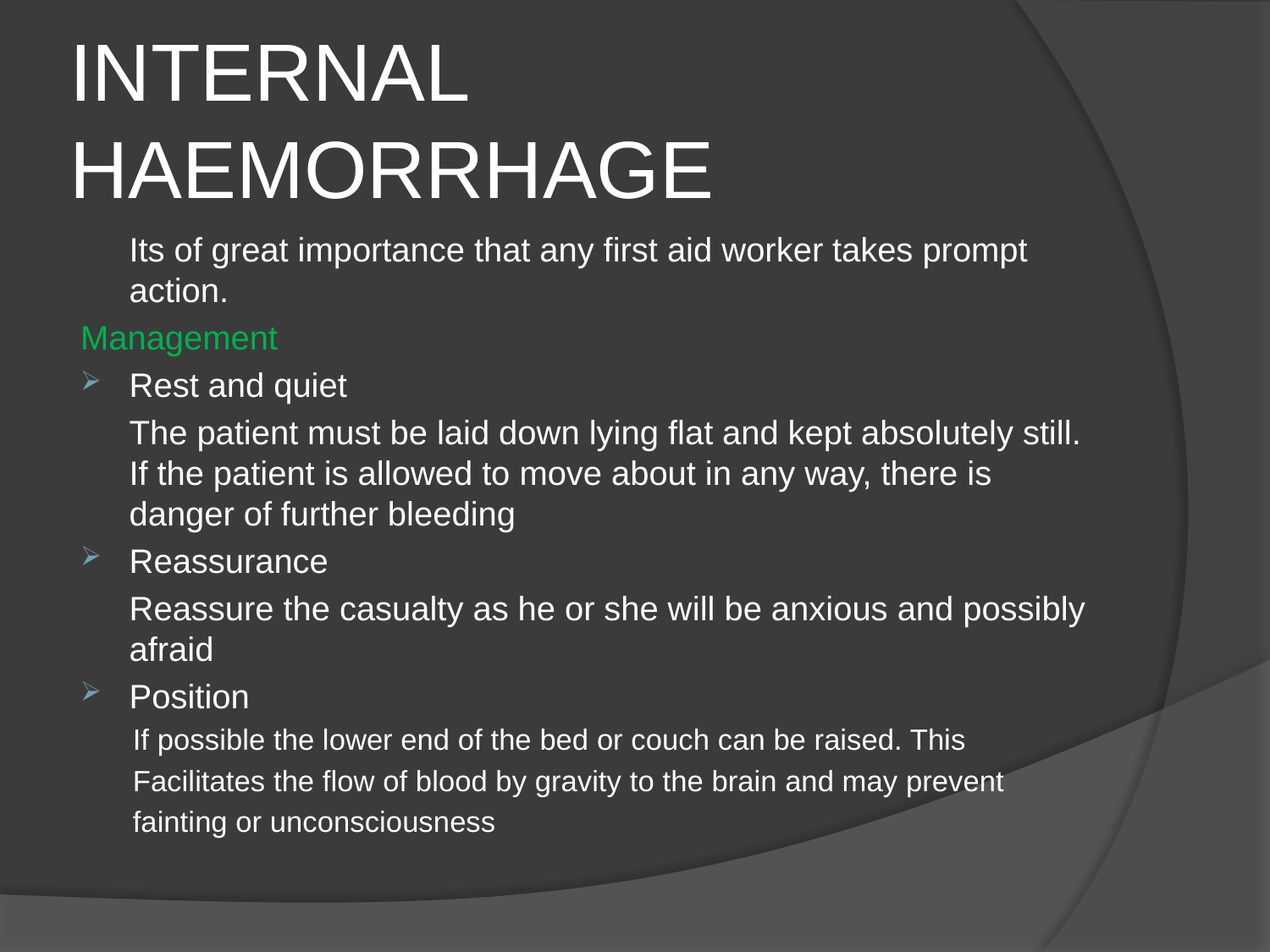

# INTERNAL HAEMORRHAGE
	Its of great importance that any first aid worker takes prompt action.
Management
Rest and quiet
	The patient must be laid down lying flat and kept absolutely still. If the patient is allowed to move about in any way, there is danger of further bleeding
Reassurance
	Reassure the casualty as he or she will be anxious and possibly afraid
Position
If possible the lower end of the bed or couch can be raised. This
Facilitates the flow of blood by gravity to the brain and may prevent
fainting or unconsciousness